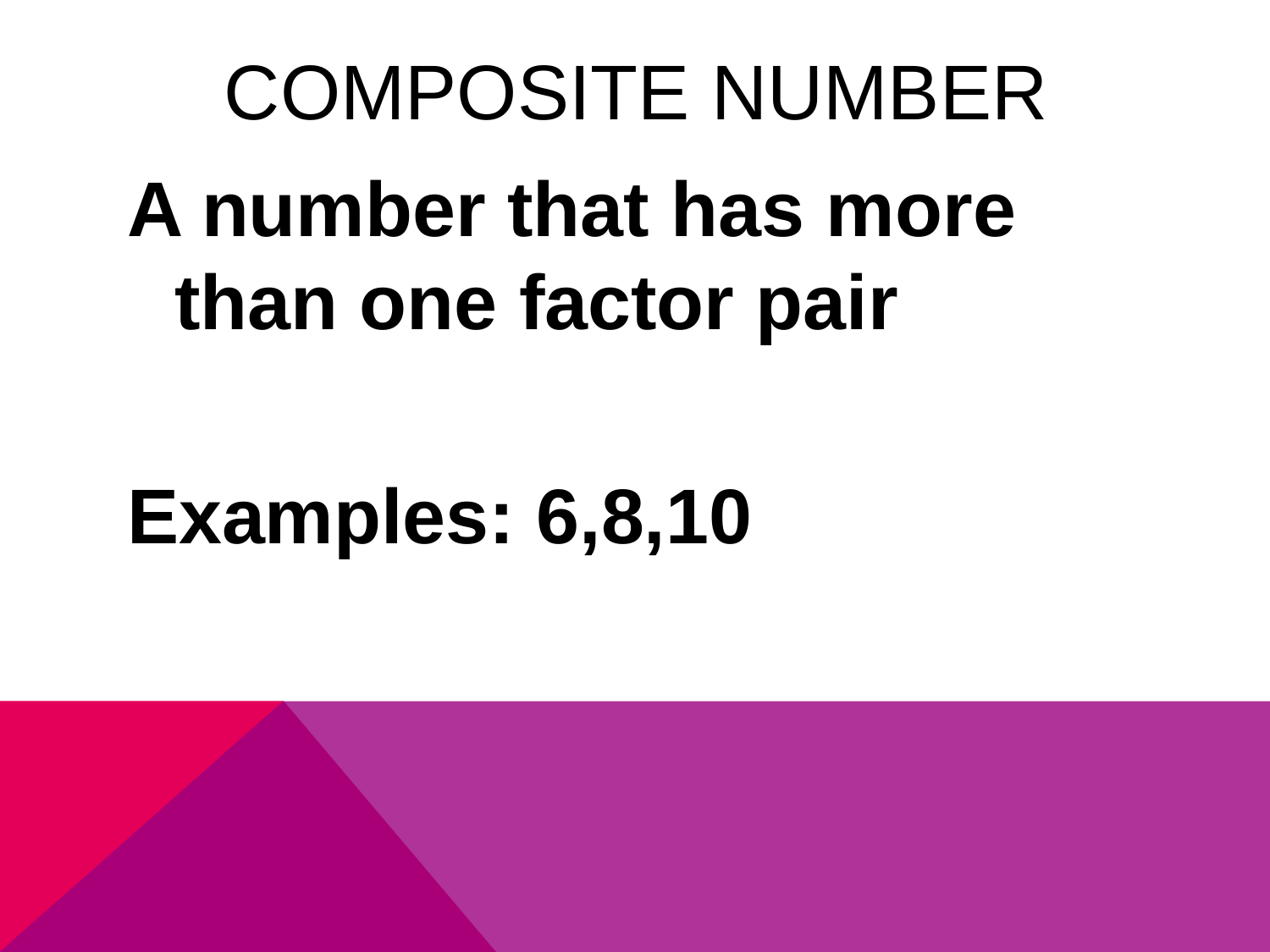

# Composite Number
A number that has more than one factor pair

Examples: 6,8,10